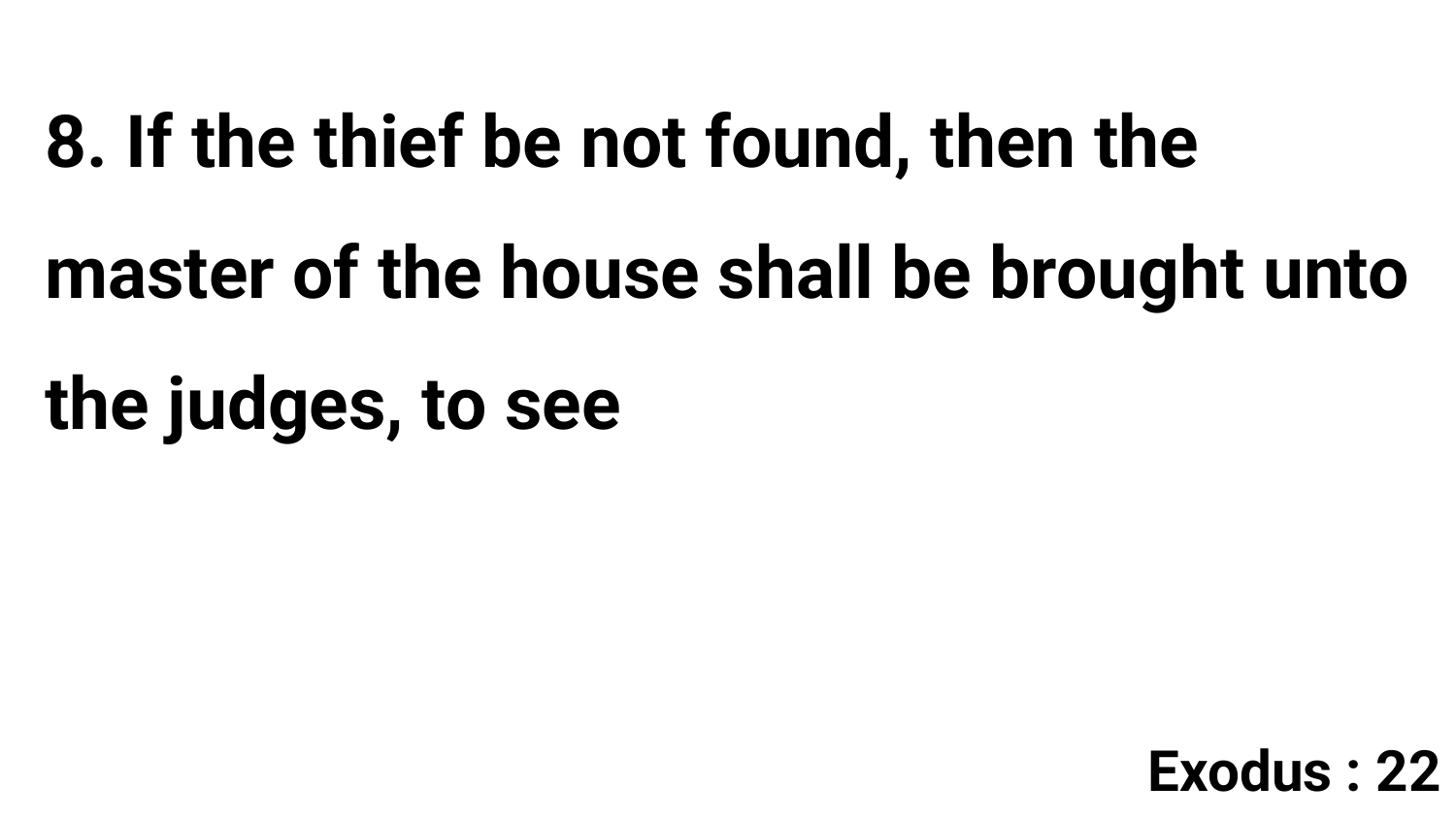

8. If the thief be not found, then the master of the house shall be brought unto the judges, to see
Exodus : 22